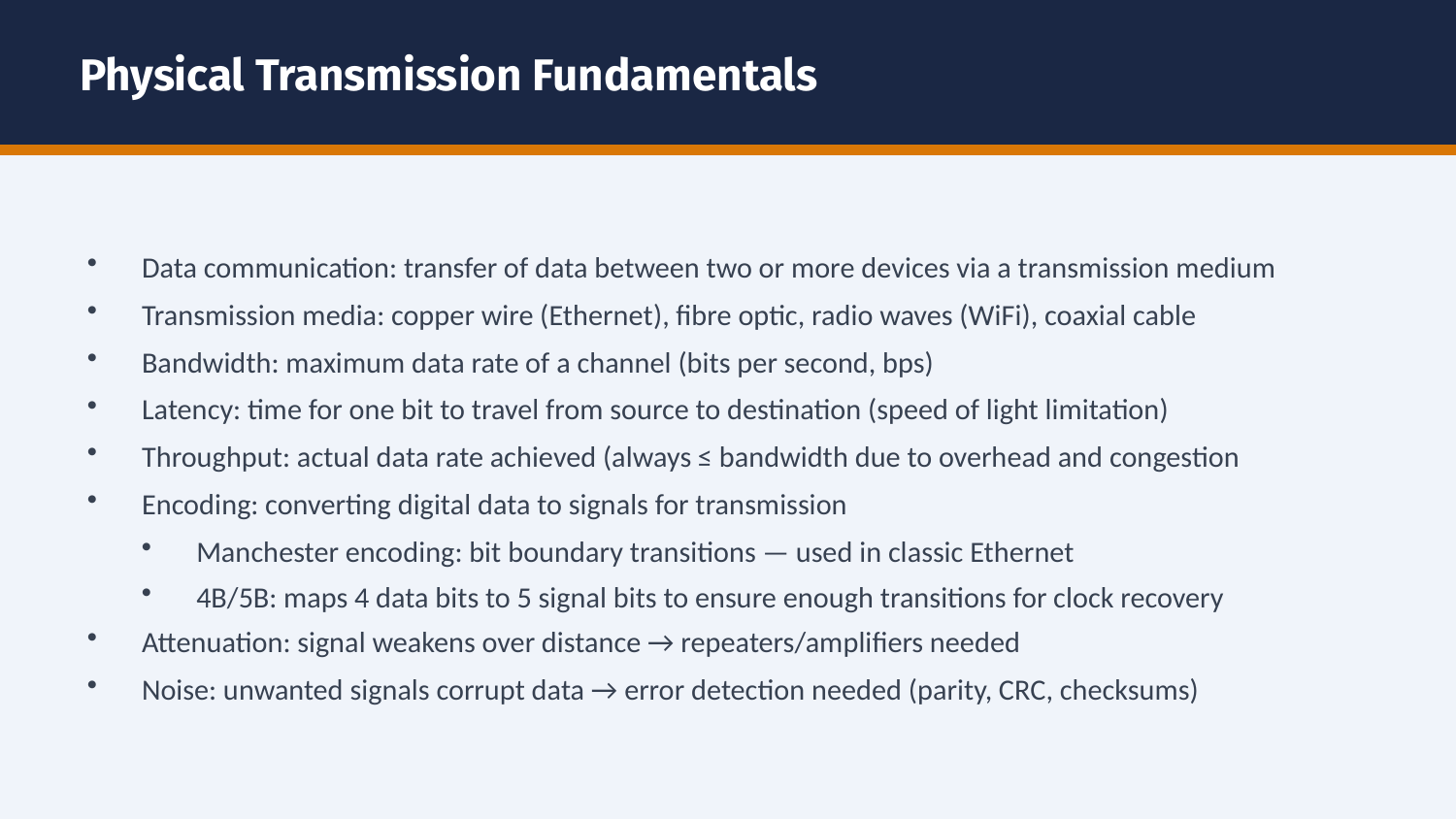

Physical Transmission Fundamentals

Data communication: transfer of data between two or more devices via a transmission medium
Transmission media: copper wire (Ethernet), fibre optic, radio waves (WiFi), coaxial cable
Bandwidth: maximum data rate of a channel (bits per second, bps)
Latency: time for one bit to travel from source to destination (speed of light limitation)
Throughput: actual data rate achieved (always ≤ bandwidth due to overhead and congestion
Encoding: converting digital data to signals for transmission
Manchester encoding: bit boundary transitions — used in classic Ethernet
4B/5B: maps 4 data bits to 5 signal bits to ensure enough transitions for clock recovery
Attenuation: signal weakens over distance → repeaters/amplifiers needed
Noise: unwanted signals corrupt data → error detection needed (parity, CRC, checksums)